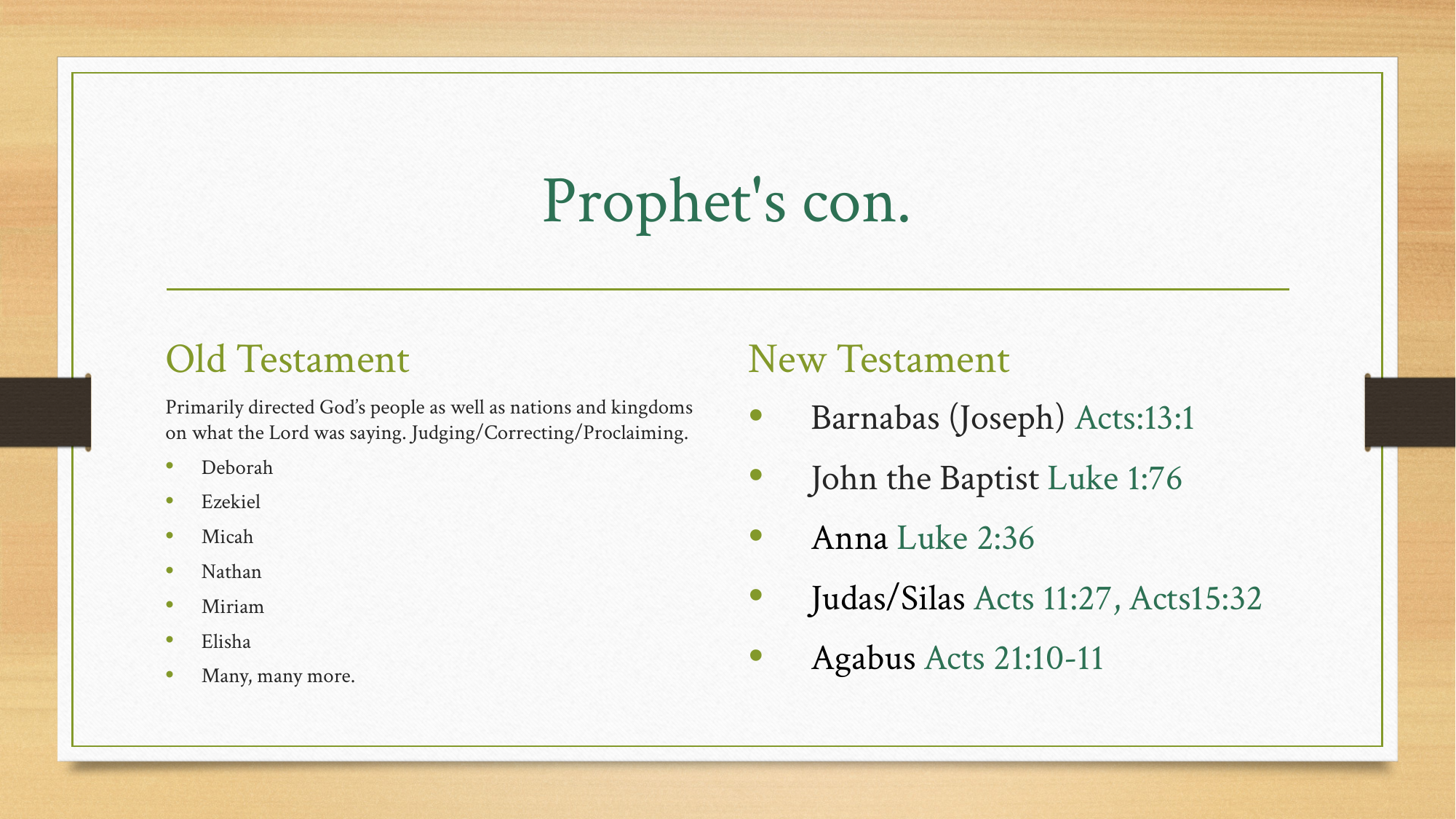

# Prophet's con.
Old Testament
New Testament
Primarily directed God’s people as well as nations and kingdoms on what the Lord was saying. Judging/Correcting/Proclaiming.
Deborah
Ezekiel
Micah
Nathan
Miriam
Elisha
Many, many more.
Barnabas (Joseph) Acts:13:1
John the Baptist Luke 1:76
Anna Luke 2:36
Judas/Silas Acts 11:27, Acts15:32
Agabus Acts 21:10-11